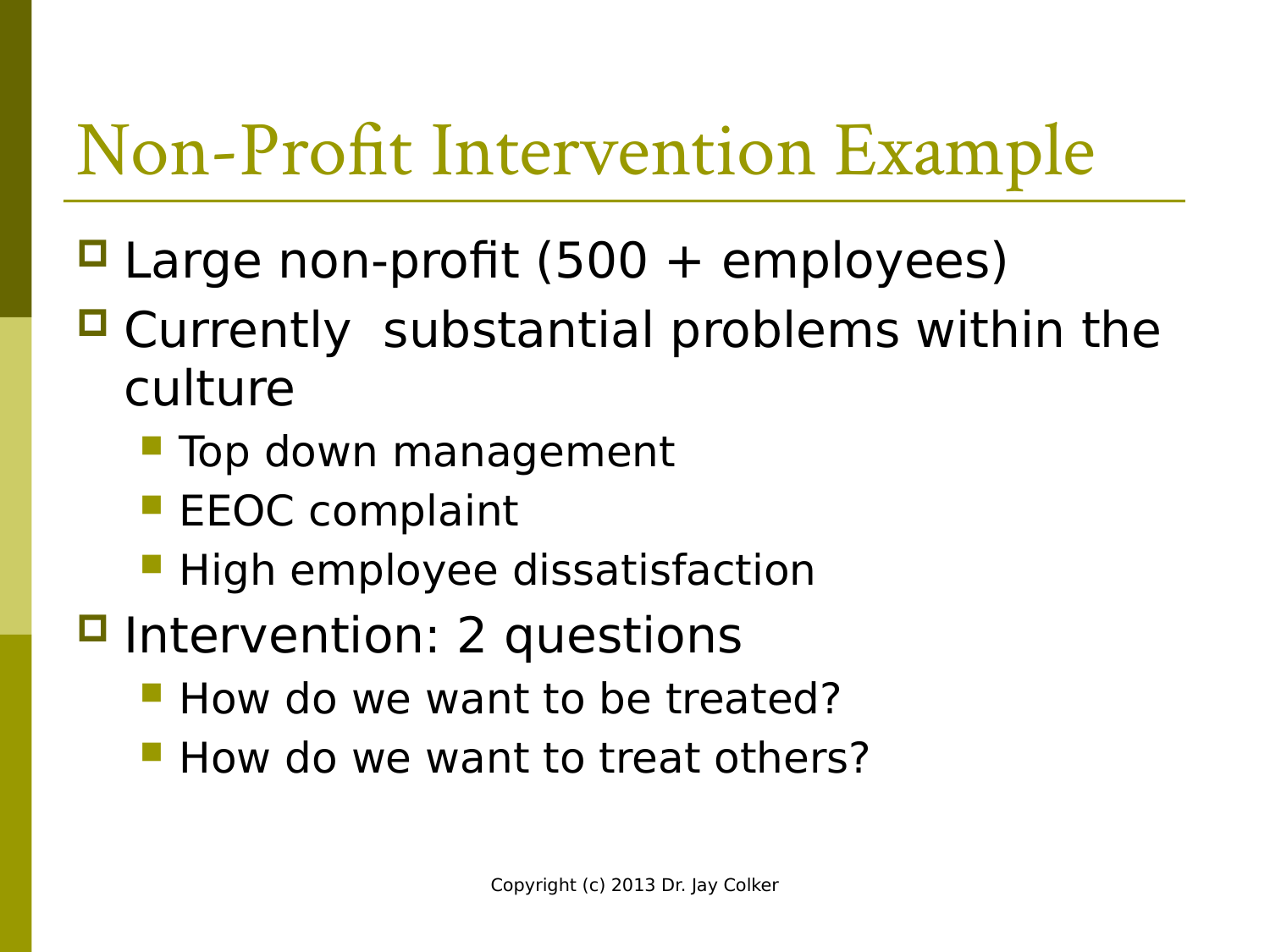

# Non-Profit Intervention Example
Large non-profit (500 + employees)
Currently  substantial problems within the culture
Top down management
EEOC complaint
High employee dissatisfaction
Intervention: 2 questions
How do we want to be treated?
How do we want to treat others?

Copyright (c) 2013 Dr. Jay Colker